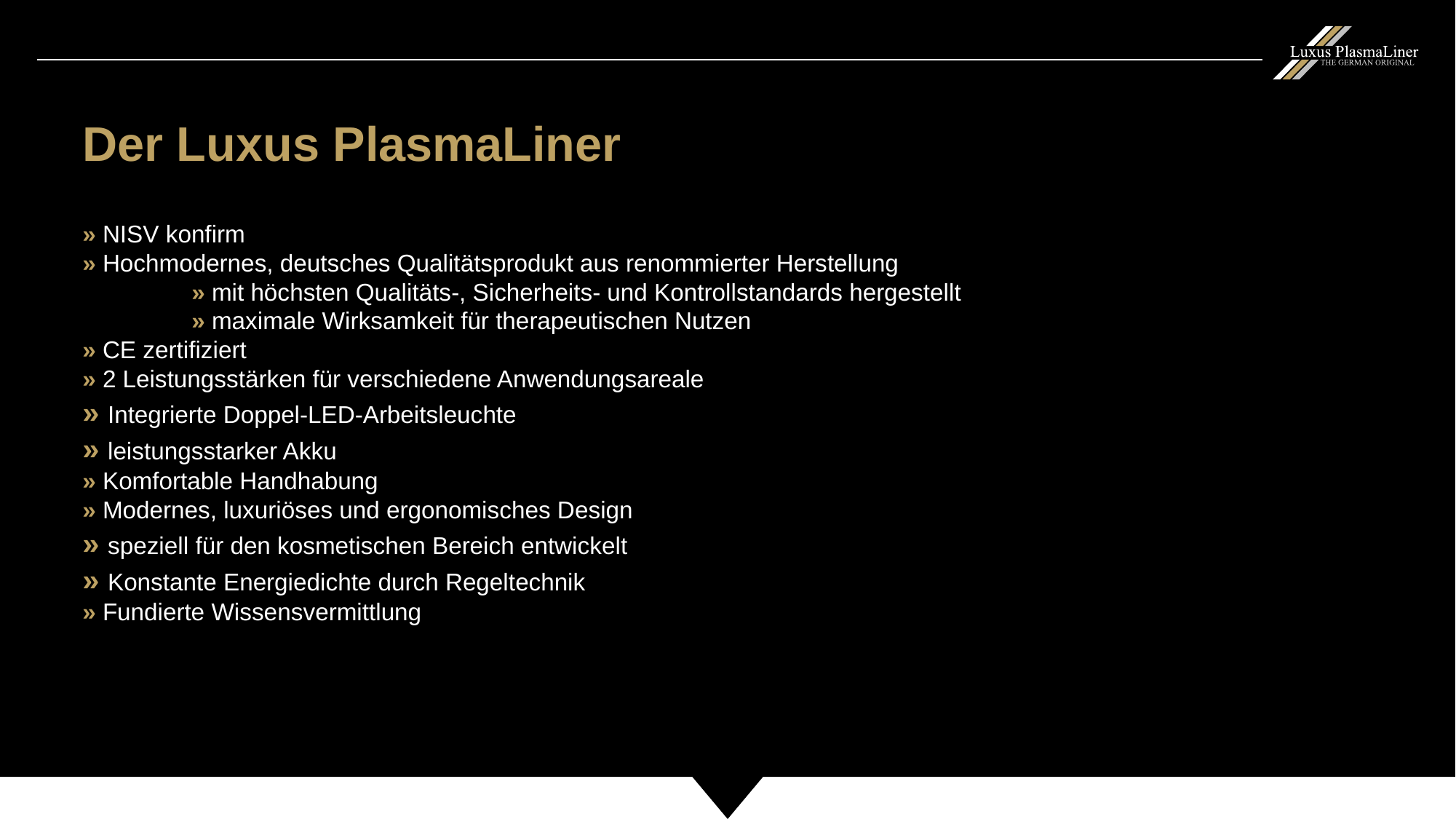

Der Luxus PlasmaLiner
» NISV konfirm
» Hochmodernes, deutsches Qualitätsprodukt aus renommierter Herstellung
	» mit höchsten Qualitäts-, Sicherheits- und Kontrollstandards hergestellt
	» maximale Wirksamkeit für therapeutischen Nutzen
» CE zertifiziert
» 2 Leistungsstärken für verschiedene Anwendungsareale
» Integrierte Doppel-LED-Arbeitsleuchte
» leistungsstarker Akku
» Komfortable Handhabung
» Modernes, luxuriöses und ergonomisches Design
» speziell für den kosmetischen Bereich entwickelt
» Konstante Energiedichte durch Regeltechnik
» Fundierte Wissensvermittlung